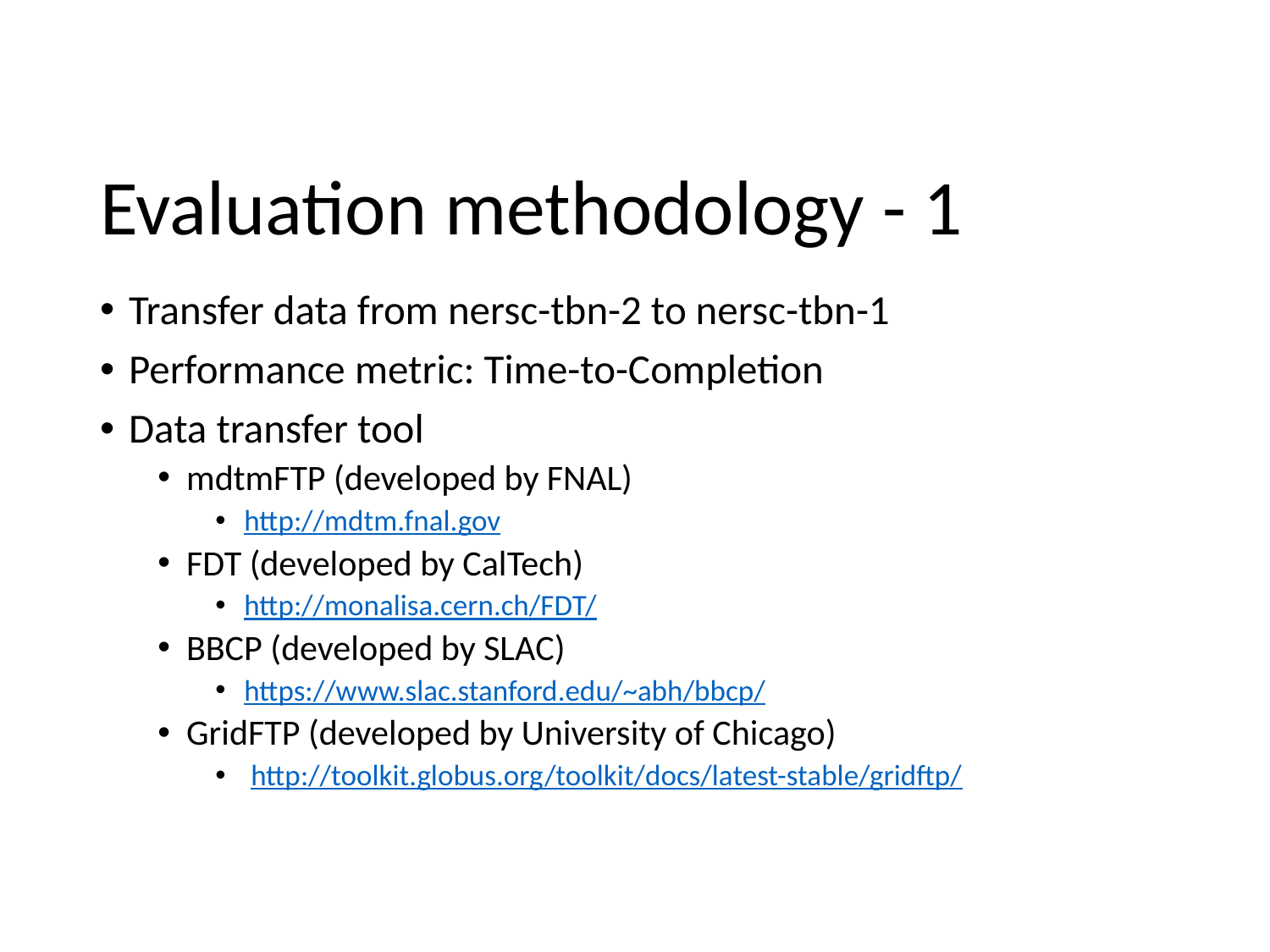

# Evaluation methodology - 1
Transfer data from nersc-tbn-2 to nersc-tbn-1
Performance metric: Time-to-Completion
Data transfer tool
mdtmFTP (developed by FNAL)
http://mdtm.fnal.gov
FDT (developed by CalTech)
http://monalisa.cern.ch/FDT/
BBCP (developed by SLAC)
https://www.slac.stanford.edu/~abh/bbcp/
GridFTP (developed by University of Chicago)
 http://toolkit.globus.org/toolkit/docs/latest-stable/gridftp/